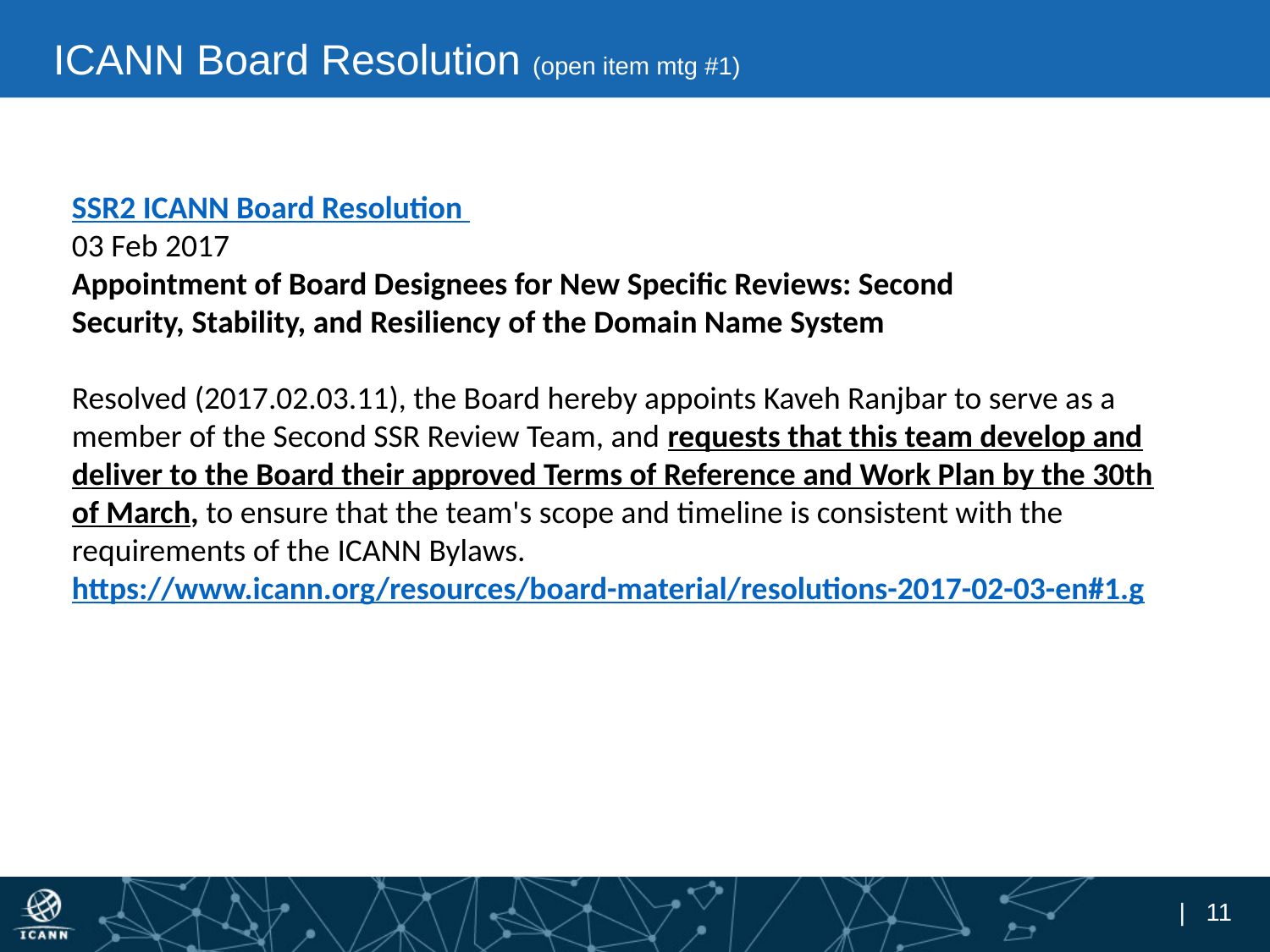

# ICANN Board Resolution (open item mtg #1)
SSR2 ICANN Board Resolution
03 Feb 2017
Appointment of Board Designees for New Specific Reviews: Second Security, Stability, and Resiliency of the Domain Name System

Resolved (2017.02.03.11), the Board hereby appoints Kaveh Ranjbar to serve as a member of the Second SSR Review Team, and requests that this team develop and deliver to the Board their approved Terms of Reference and Work Plan by the 30th of March, to ensure that the team's scope and timeline is consistent with the requirements of the ICANN Bylaws.
https://www.icann.org/resources/board-material/resolutions-2017-02-03-en#1.g